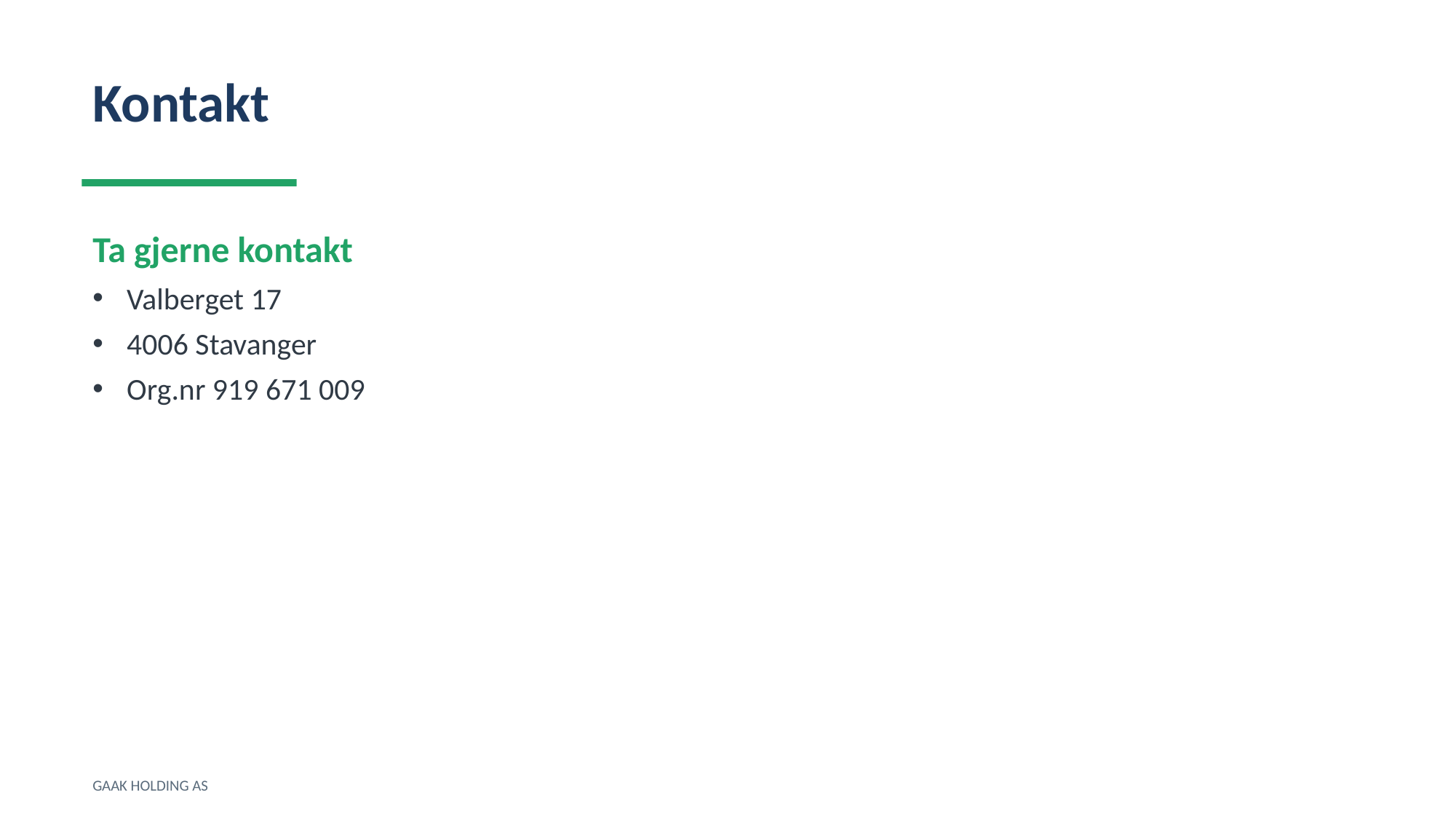

Kontakt

Ta gjerne kontakt
Valberget 17
4006 Stavanger
Org.nr 919 671 009
GAAK HOLDING AS